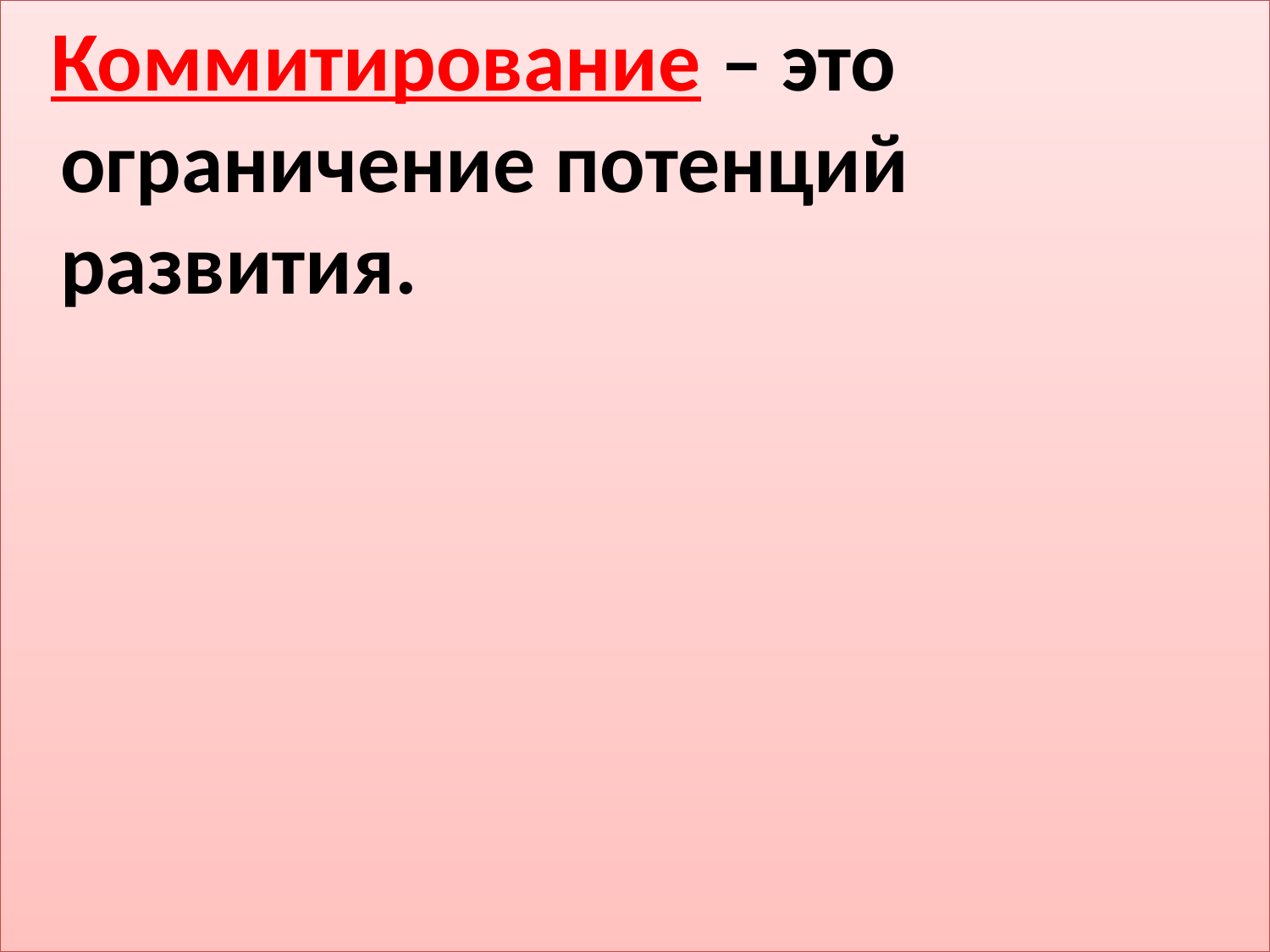

Коммитирование – это ограничение потенций развития.
#